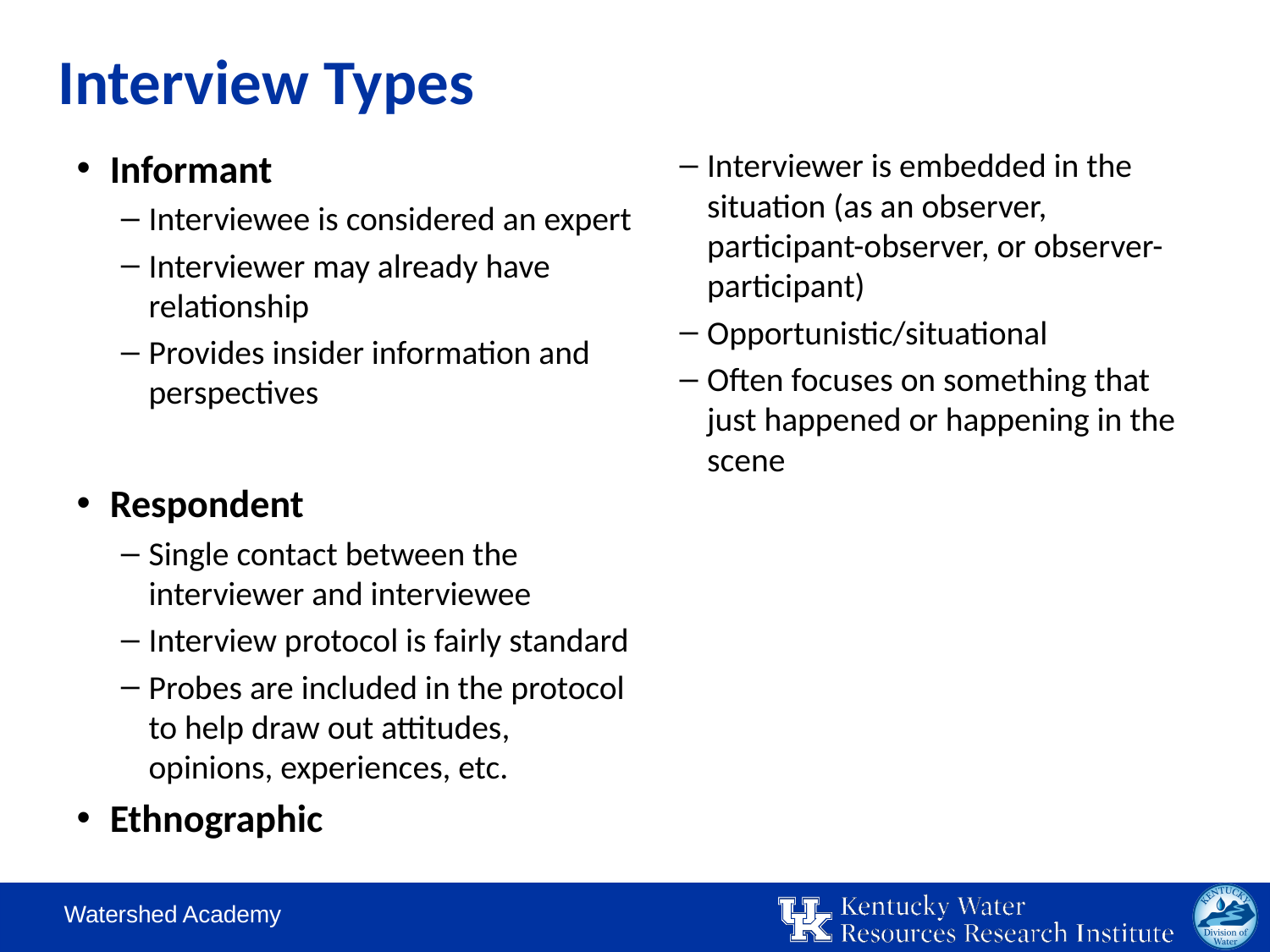

# Interview Types
Informant
Interviewee is considered an expert
Interviewer may already have relationship
Provides insider information and perspectives

Respondent
Single contact between the interviewer and interviewee
Interview protocol is fairly standard
Probes are included in the protocol to help draw out attitudes, opinions, experiences, etc.
Ethnographic
Interviewer is embedded in the situation (as an observer, participant-observer, or observer-participant)
Opportunistic/situational
Often focuses on something that just happened or happening in the scene